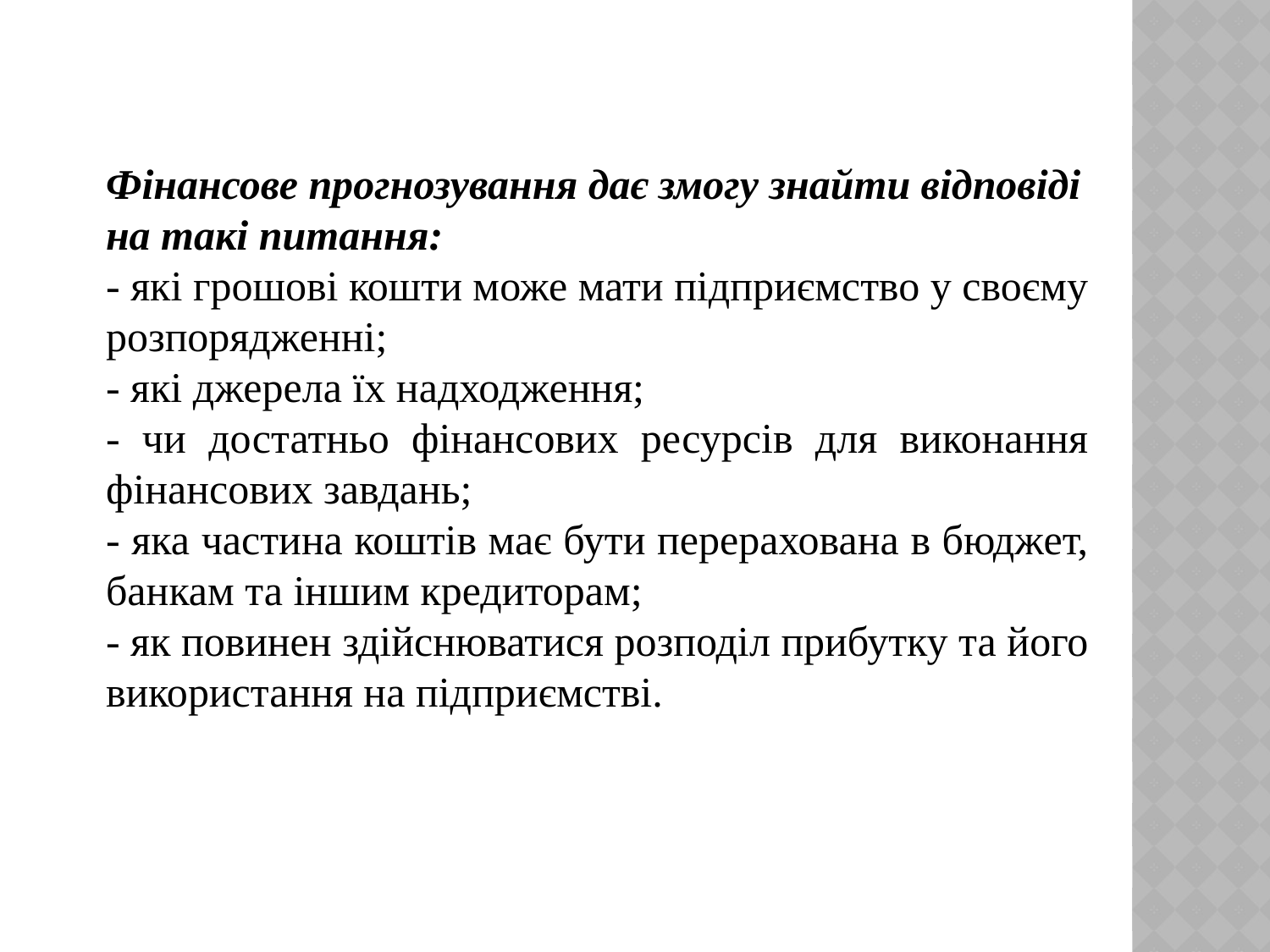

Фінансове прогнозування дає змогу знайти відповіді на такі питання:
- які грошові кошти може мати підприємство у своєму розпорядженні;
- які джерела їх надходження;
- чи достатньо фінансових ресурсів для виконання фінансових завдань;
- яка частина коштів має бути перерахована в бюджет, банкам та іншим кредиторам;
- як повинен здійснюватися розподіл прибутку та його використання на підприємстві.